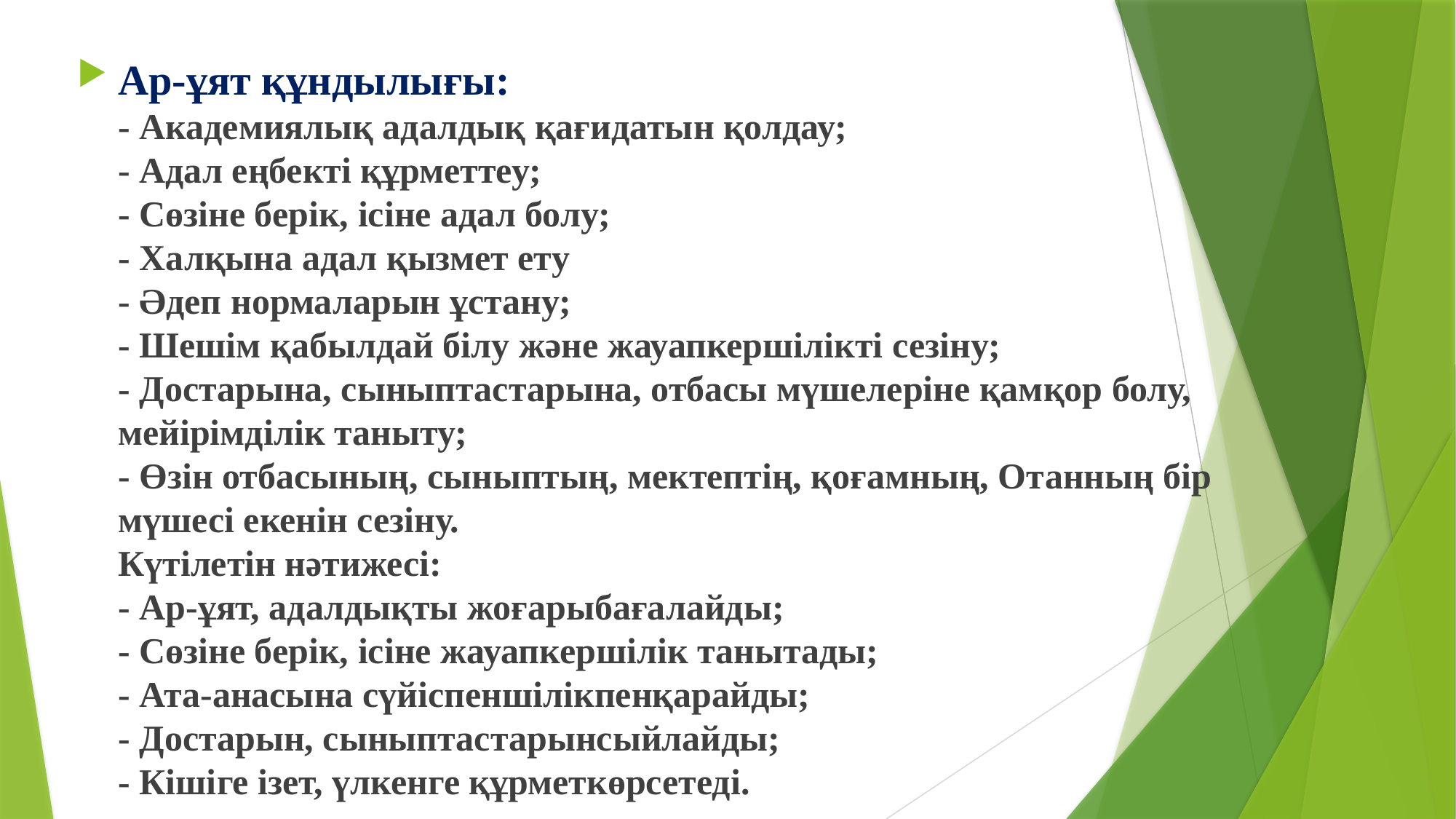

Ар-ұят құндылығы:
- Академиялық адалдық қағидатын қолдау;
- Адал еңбекті құрметтеу;
- Сөзіне берік, ісіне адал болу;
- Халқына адал қызмет ету
- Әдеп нормаларын ұстану;
- Шешім қабылдай білу және жауапкершілікті сезіну;
- Достарына, сыныптастарына, отбасы мүшелеріне қамқор болу, мейірімділік таныту;
- Өзін отбасының, сыныптың, мектептің, қоғамның, Отанның бір мүшесі екенін сезіну.
Күтілетін нәтижесі:
- Ар-ұят, адалдықты жоғарыбағалайды;
- Сөзіне берік, ісіне жауапкершілік танытады;
- Ата-анасына сүйіспеншілікпенқарайды;
- Достарын, сыныптастарынсыйлайды;
- Кішіге ізет, үлкенге құрметкөрсетеді.